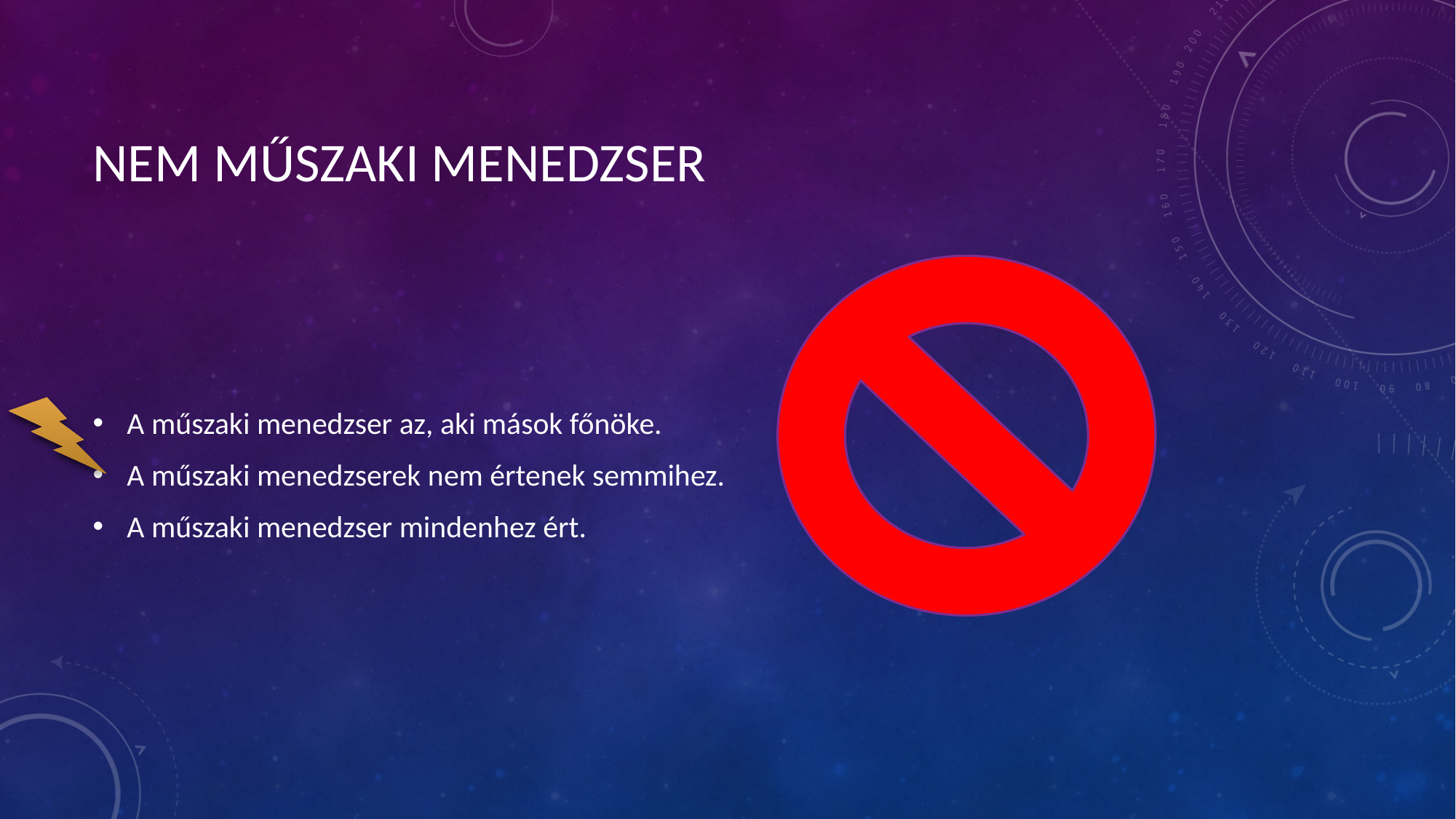

# NEM Műszaki menedzser
A műszaki menedzser az, aki mások főnöke.
A műszaki menedzserek nem értenek semmihez.
A műszaki menedzser mindenhez ért.